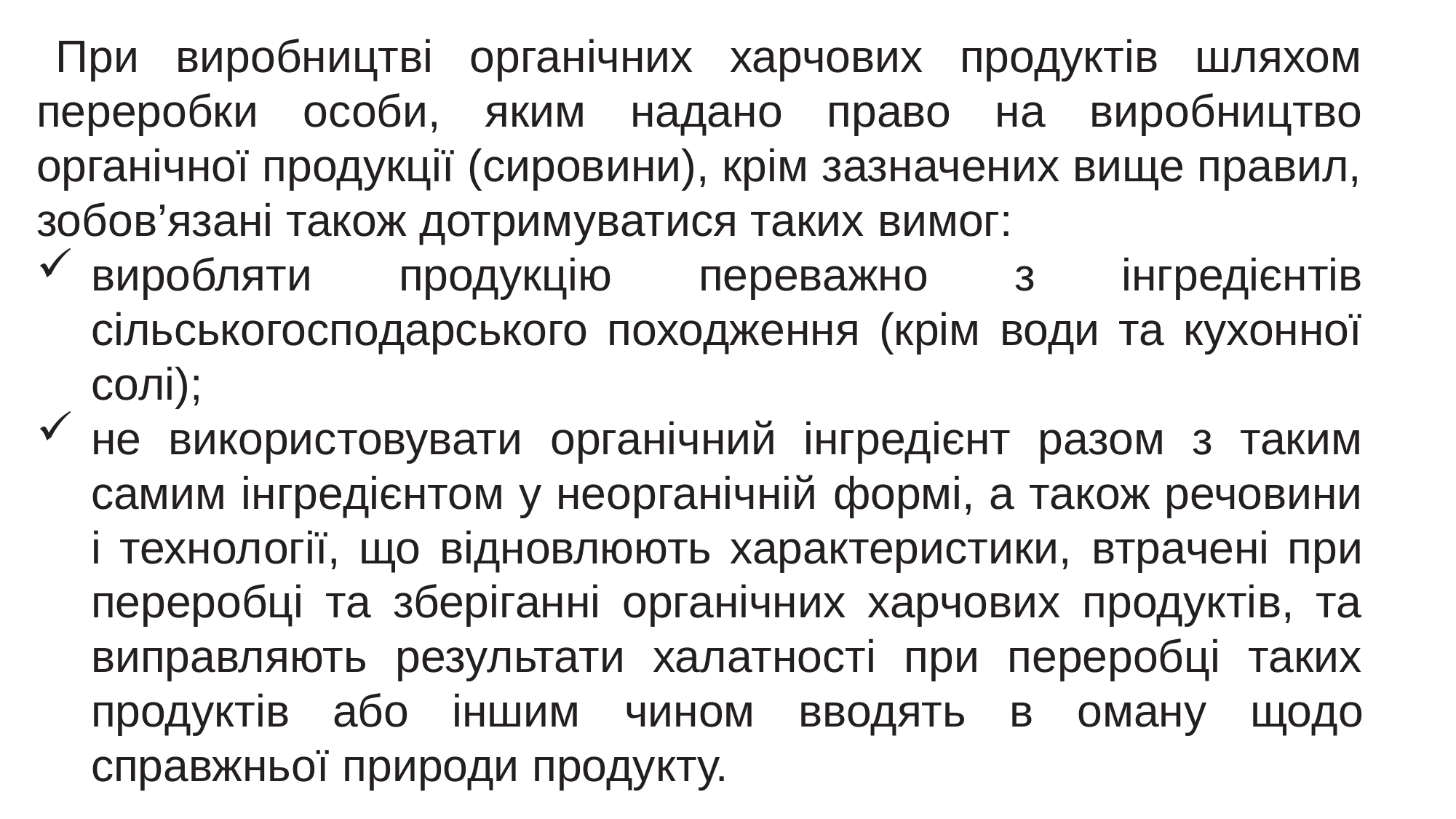

При виробництві органічних харчових продуктів шляхом переробки особи, яким надано право на виробництво органічної продукції (сировини), крім зазначених вище правил, зобов’язані також дотримуватися таких вимог:
виробляти продукцію переважно з інгредієнтів сільськогосподарського походження (крім води та кухонної солі);
не використовувати органічний інгредієнт разом з таким самим інгредієнтом у неорганічній формі, а також речовини і технології, що відновлюють характеристики, втрачені при переробці та зберіганні органічних харчових продуктів, та виправляють результати халатності при переробці таких продуктів або іншим чином вводять в оману щодо справжньої природи продукту.